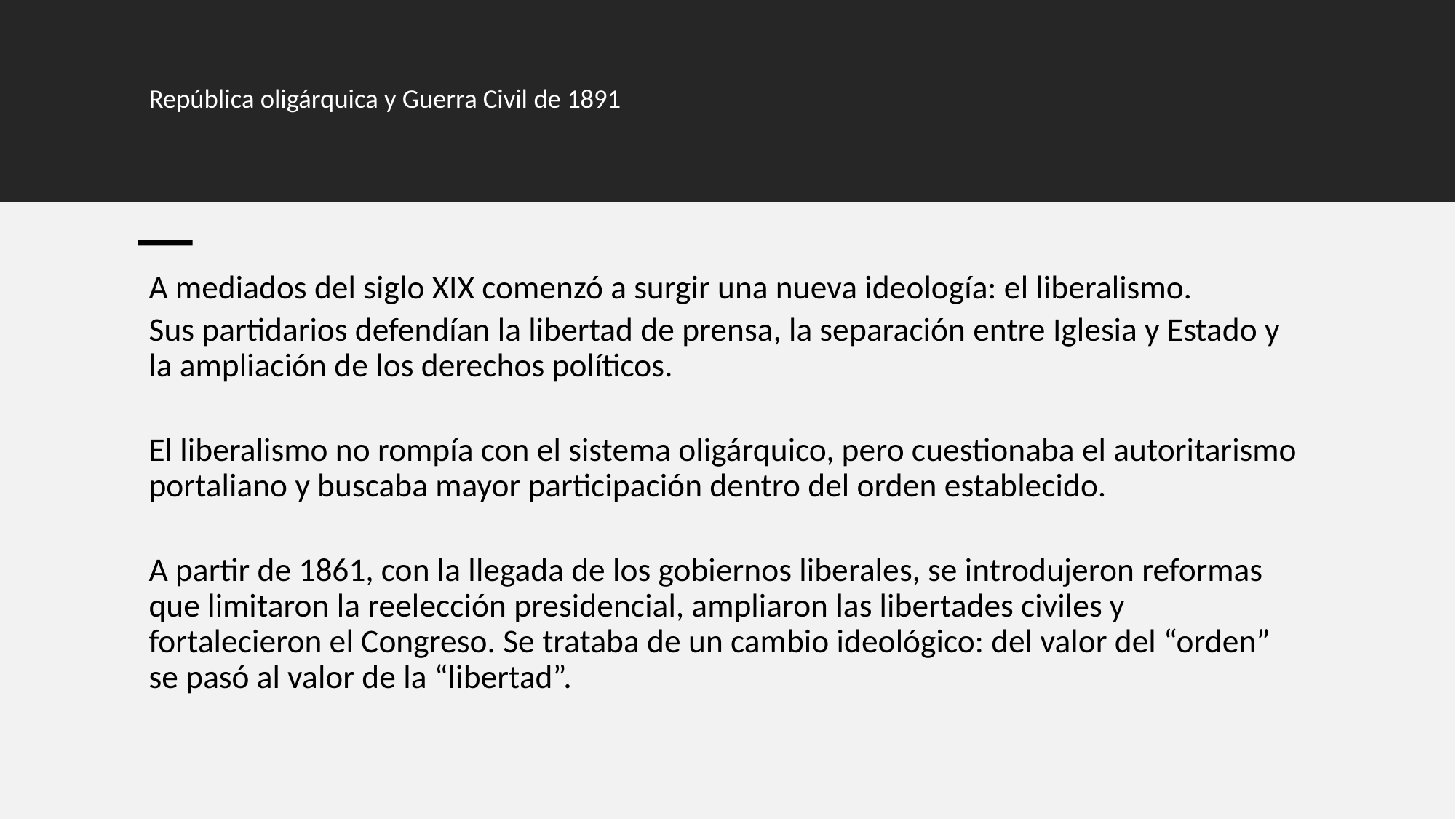

# República oligárquica y Guerra Civil de 1891

A mediados del siglo XIX comenzó a surgir una nueva ideología: el liberalismo.
Sus partidarios defendían la libertad de prensa, la separación entre Iglesia y Estado y la ampliación de los derechos políticos.

El liberalismo no rompía con el sistema oligárquico, pero cuestionaba el autoritarismo portaliano y buscaba mayor participación dentro del orden establecido.

A partir de 1861, con la llegada de los gobiernos liberales, se introdujeron reformas que limitaron la reelección presidencial, ampliaron las libertades civiles y fortalecieron el Congreso. Se trataba de un cambio ideológico: del valor del “orden” se pasó al valor de la “libertad”.